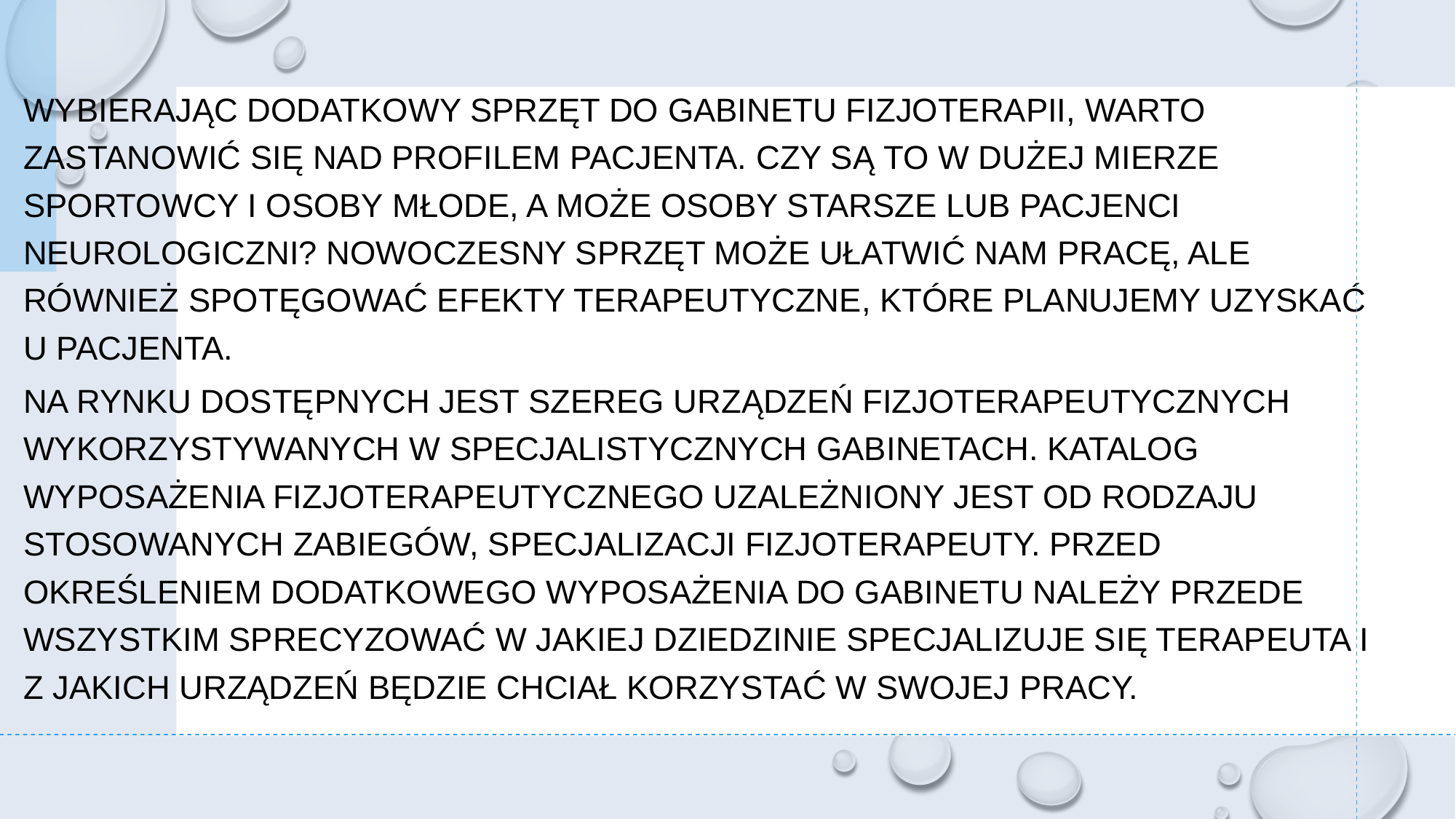

Wybierając dodatkowy sprzęt do gabinetu fizjoterapii, warto zastanowić się nad profilem pacjenta. Czy są to w dużej mierze sportowcy i osoby młode, a może osoby starsze lub pacjenci neurologiczni? Nowoczesny sprzęt może ułatwić nam pracę, ale również spotęgować efekty terapeutyczne, które planujemy uzyskać u pacjenta.
Na rynku dostępnych jest szereg urządzeń fizjoterapeutycznych wykorzystywanych w specjalistycznych gabinetach. Katalog wyposażenia fizjoterapeutycznego uzależniony jest od rodzaju stosowanych zabiegów, specjalizacji fizjoterapeuty. Przed określeniem dodatkowego wyposażenia do gabinetu należy przede wszystkim sprecyzować w jakiej dziedzinie specjalizuje się terapeuta i z jakich urządzeń będzie chciał korzystać w swojej pracy.